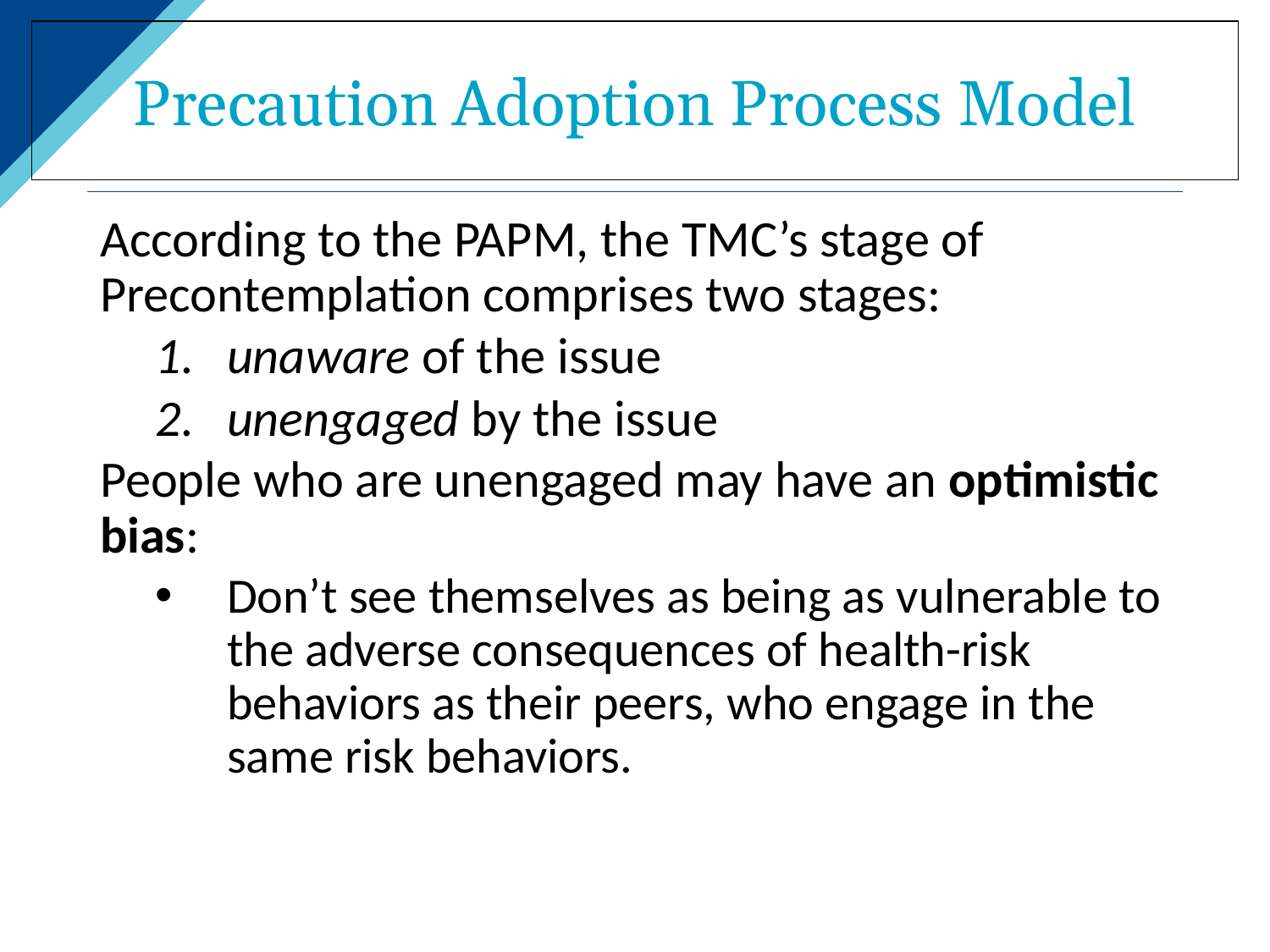

Precaution Adoption Process Model
#
According to the PAPM, the TMC’s stage of Precontemplation comprises two stages:
unaware of the issue
unengaged by the issue
People who are unengaged may have an optimistic bias:
Don’t see themselves as being as vulnerable to the adverse consequences of health-risk behaviors as their peers, who engage in the same risk behaviors.